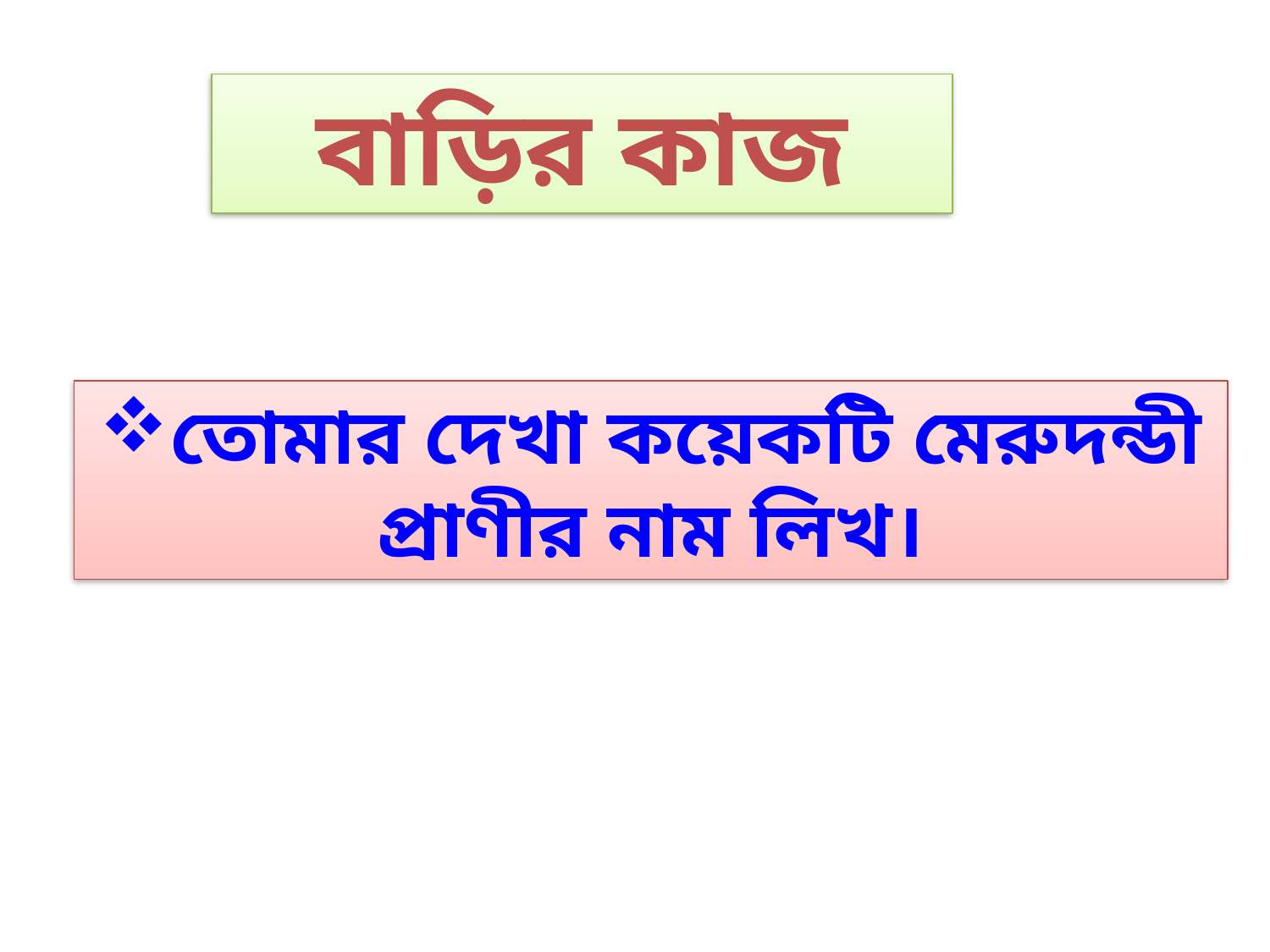

বাড়ির কাজ
তোমার দেখা কয়েকটি মেরুদন্ডী প্রাণীর নাম লিখ।